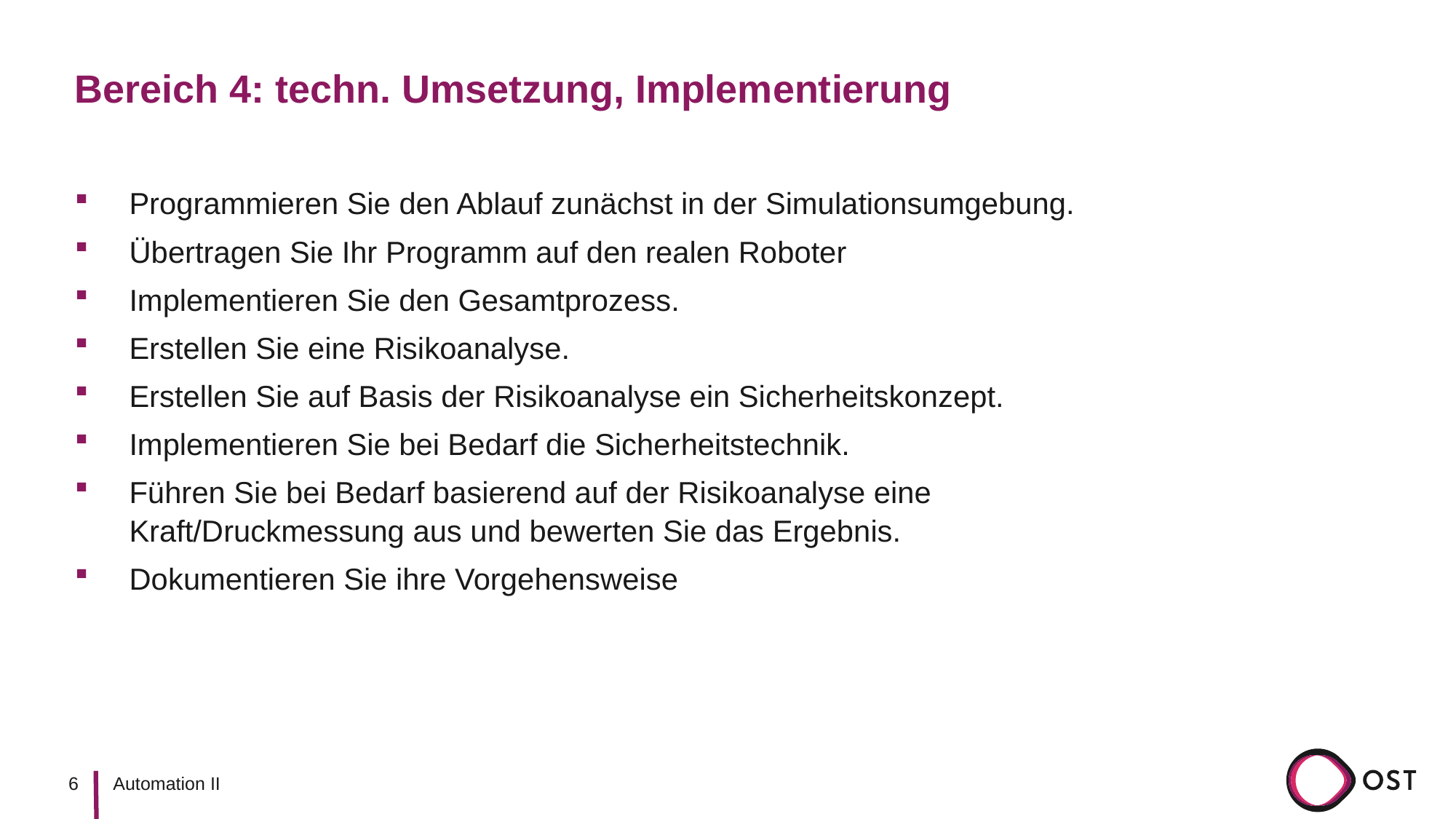

# Bereich 4: techn. Umsetzung, Implementierung
Programmieren Sie den Ablauf zunächst in der Simulationsumgebung.
Übertragen Sie Ihr Programm auf den realen Roboter
Implementieren Sie den Gesamtprozess.
Erstellen Sie eine Risikoanalyse.
Erstellen Sie auf Basis der Risikoanalyse ein Sicherheitskonzept.
Implementieren Sie bei Bedarf die Sicherheitstechnik.
Führen Sie bei Bedarf basierend auf der Risikoanalyse eine Kraft/Druckmessung aus und bewerten Sie das Ergebnis.
Dokumentieren Sie ihre Vorgehensweise

6
Automation II